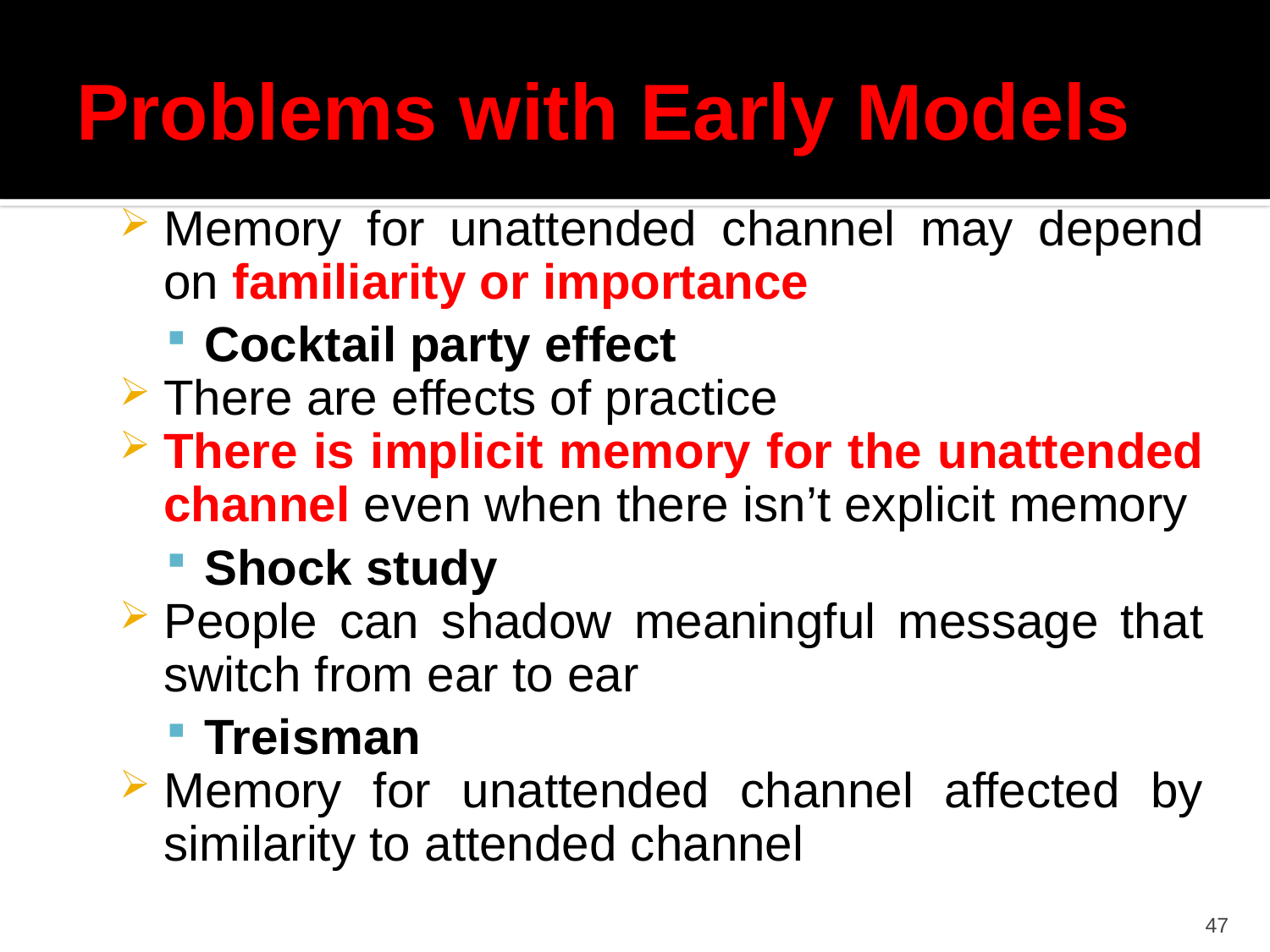

# Problems with Early Models
Memory for unattended channel may depend on familiarity or importance
Cocktail party effect
There are effects of practice
There is implicit memory for the unattended channel even when there isn’t explicit memory
Shock study
People can shadow meaningful message that switch from ear to ear
Treisman
Memory for unattended channel affected by similarity to attended channel
47